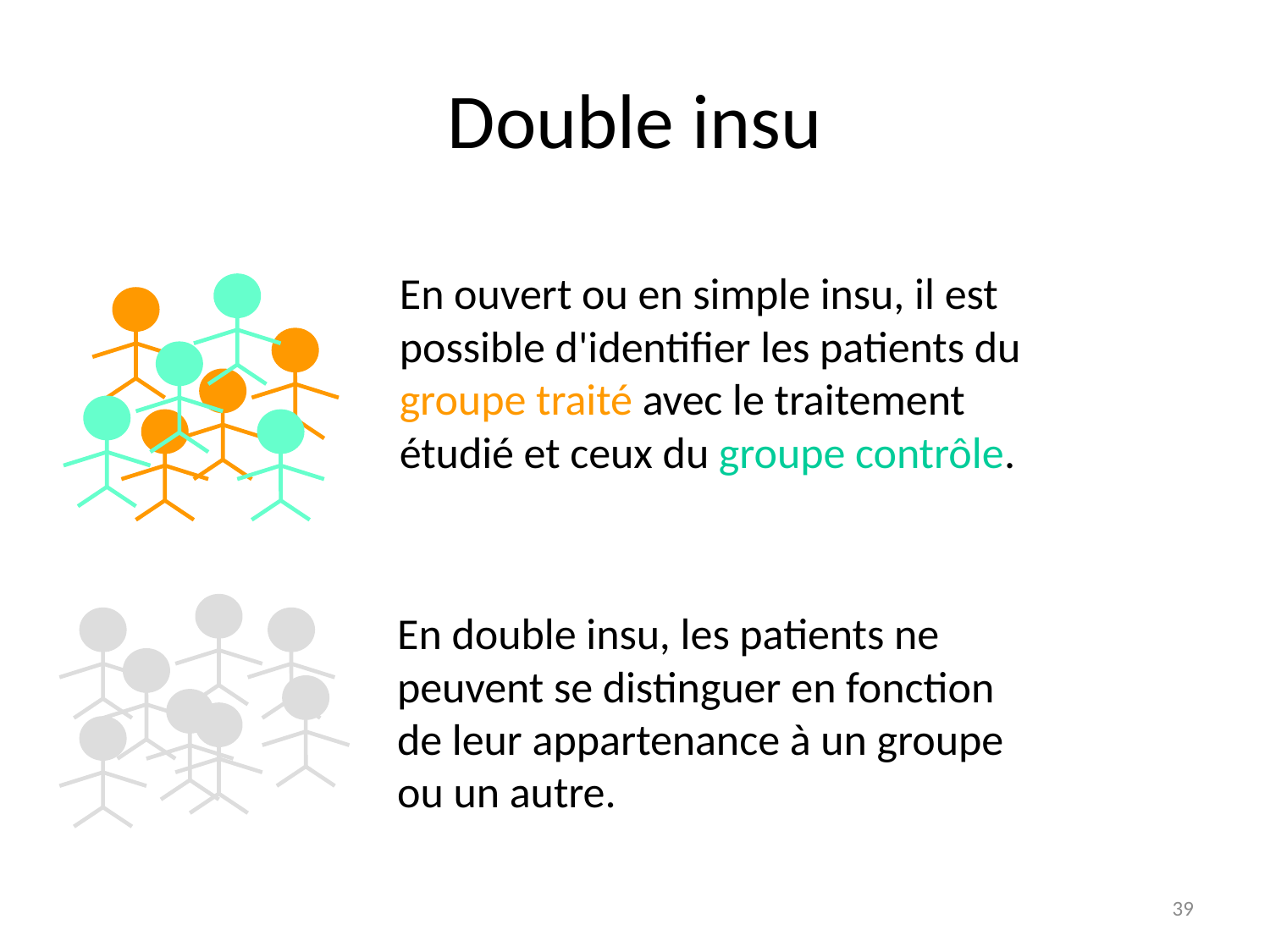

# Double insu
En ouvert ou en simple insu, il est possible d'identifier les patients du groupe traité avec le traitement étudié et ceux du groupe contrôle.

En double insu, les patients ne peuvent se distinguer en fonction de leur appartenance à un groupe ou un autre.
39